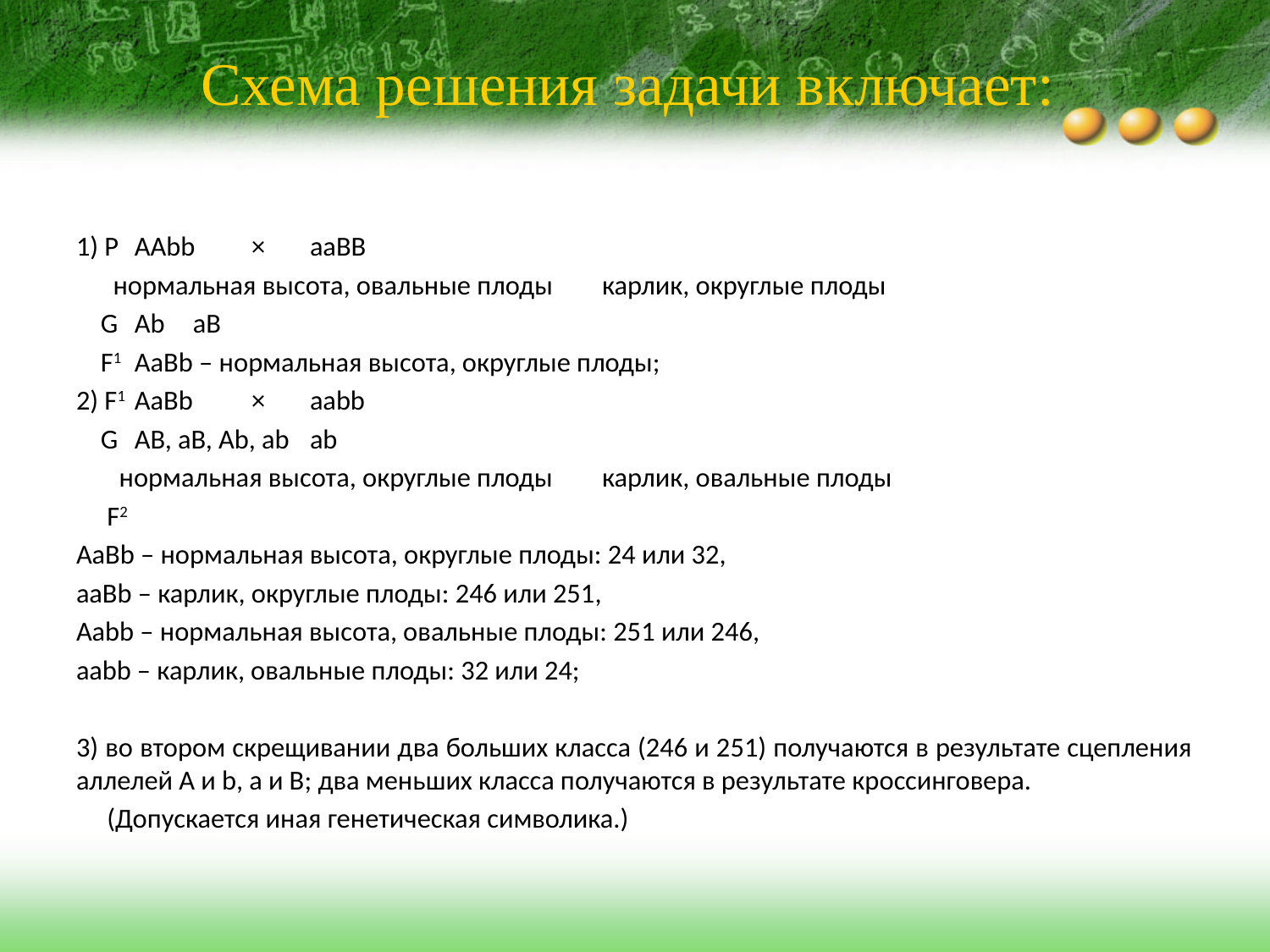

# Схема решения задачи включает:
1) P 	AАbb 	× 	aaBB
      нормальная высота, овальные плоды 	карлик, округлые плоды
    G 	Ab 	aB
    F1 	АаВb – нормальная высота, округлые плоды;
2) F1 	AaBb 	× 	aabb
    G 	AB, aB, Ab, ab 	ab
       нормальная высота, округлые плоды 	карлик, овальные плоды
     F2
AaBb – нормальная высота, округлые плоды: 24 или 32,
aaBb – карлик, округлые плоды: 246 или 251,
Aabb – нормальная высота, овальные плоды: 251 или 246,
aabb – карлик, овальные плоды: 32 или 24;

3) во втором скрещивании два больших класса (246 и 251) получаются в результате сцепления аллелей А и b, а и B; два меньших класса получаются в результате кроссинговера.
     (Допускается иная генетическая символика.)